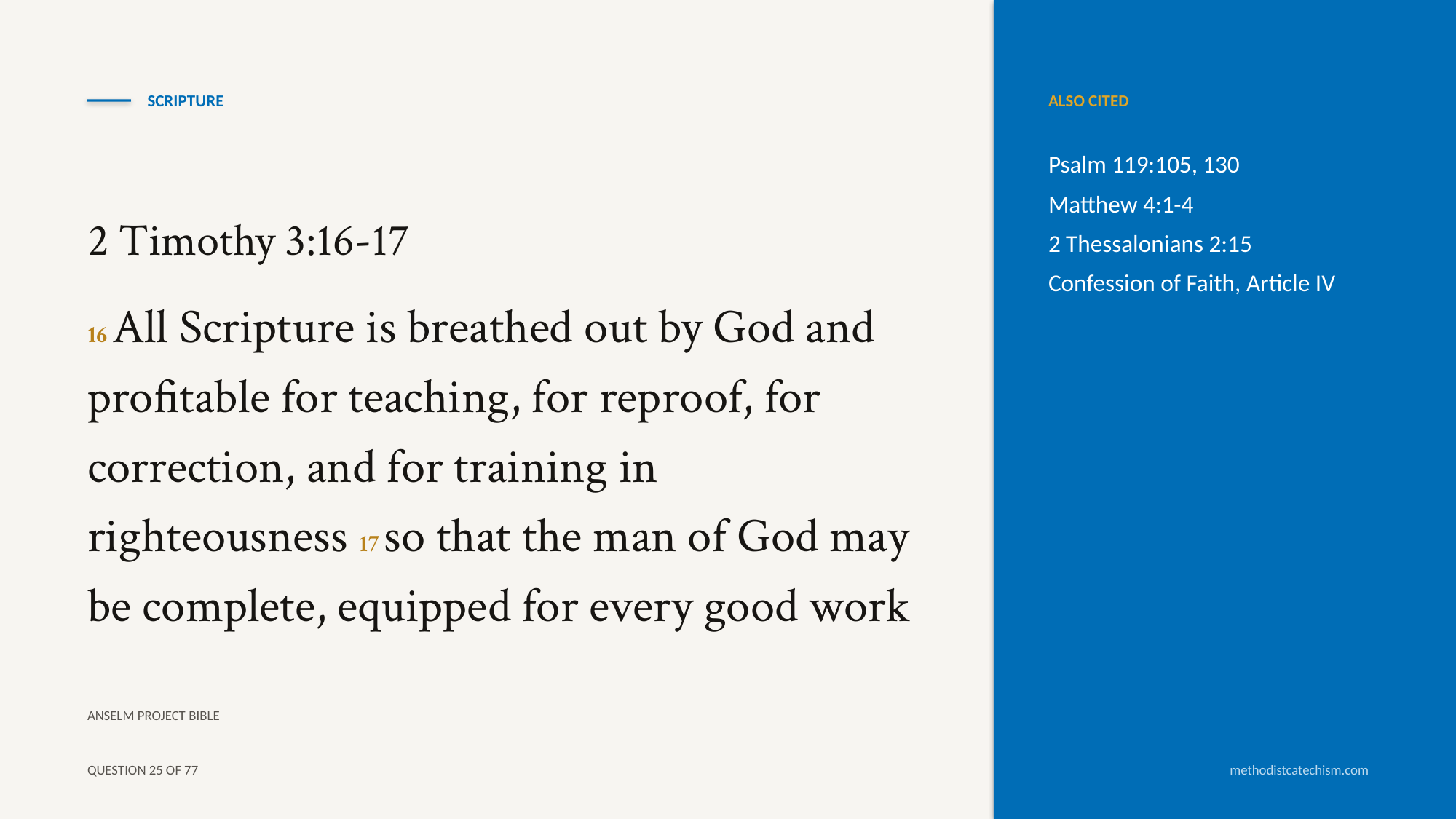

SCRIPTURE
ALSO CITED

Psalm 119:105, 130
Matthew 4:1-4
2 Thessalonians 2:15
Confession of Faith, Article IV
2 Timothy 3:16-17
16 All Scripture is breathed out by God and profitable for teaching, for reproof, for correction, and for training in righteousness 17 so that the man of God may be complete, equipped for every good work
ANSELM PROJECT BIBLE
QUESTION 25 OF 77
methodistcatechism.com